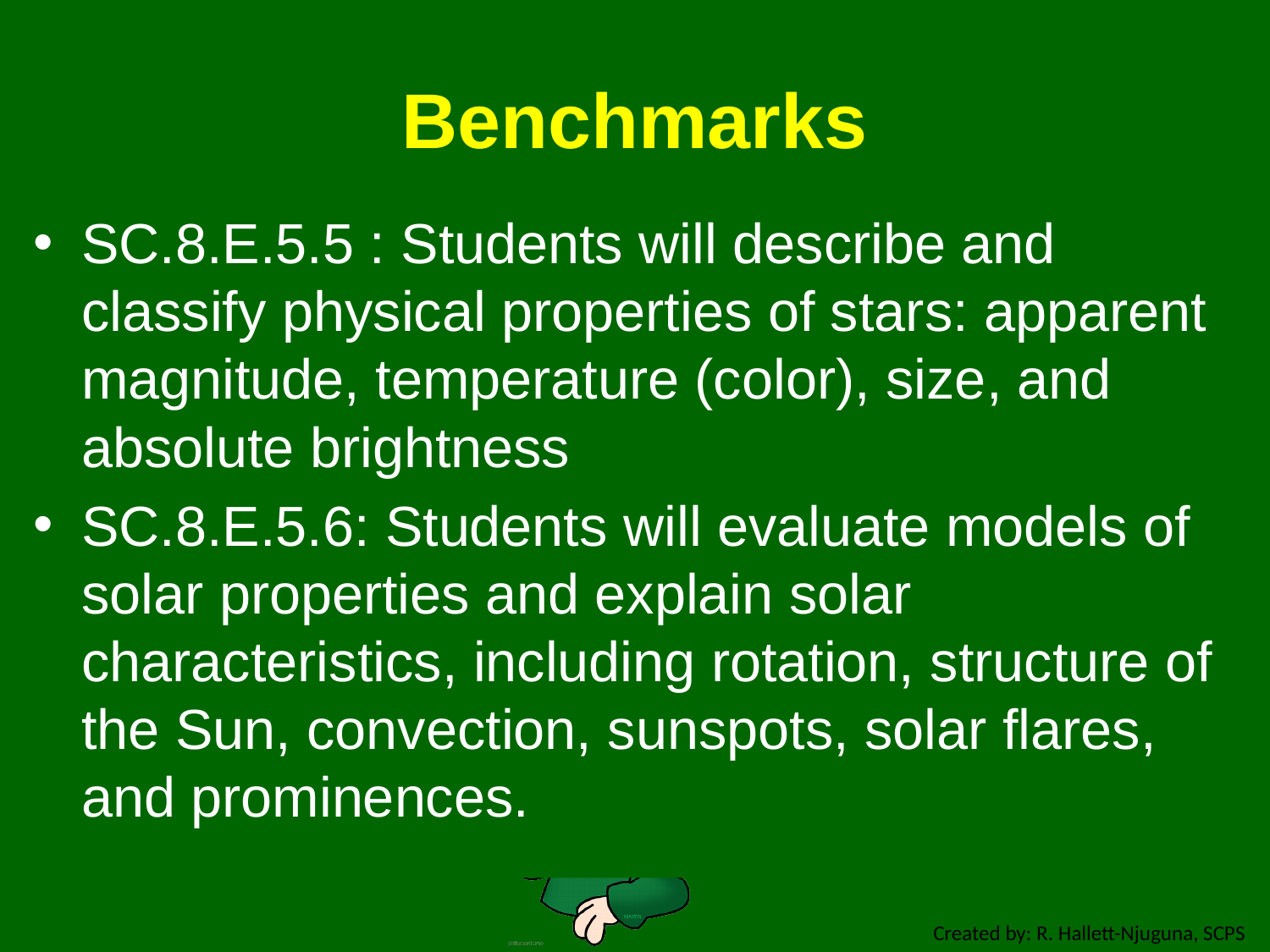

# Benchmarks
SC.8.E.5.5 : Students will describe and classify physical properties of stars: apparent magnitude, temperature (color), size, and absolute brightness
SC.8.E.5.6: Students will evaluate models of solar properties and explain solar characteristics, including rotation, structure of the Sun, convection, sunspots, solar flares, and prominences.